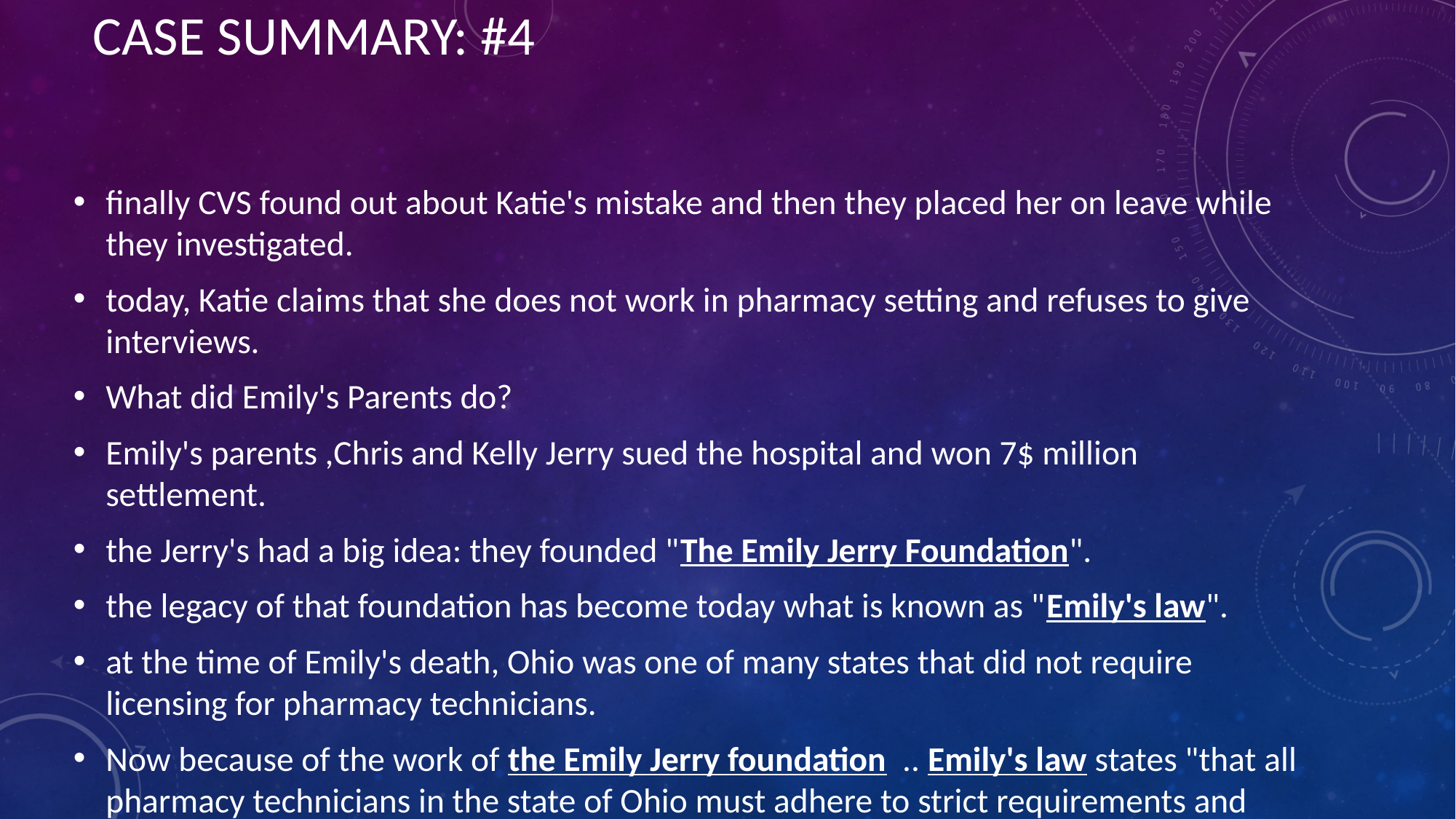

# Case summary: #4
finally CVS found out about Katie's mistake and then they placed her on leave while they investigated.
today, Katie claims that she does not work in pharmacy setting and refuses to give interviews.
What did Emily's Parents do?
Emily's parents ,Chris and Kelly Jerry sued the hospital and won 7$ million settlement.
the Jerry's had a big idea: they founded "The Emily Jerry Foundation".
the legacy of that foundation has become today what is known as "Emily's law".
at the time of Emily's death, Ohio was one of many states that did not require licensing for pharmacy technicians.
Now because of the work of the Emily Jerry foundation  .. Emily's law states "that all pharmacy technicians in the state of Ohio must adhere to strict requirements and regulations".